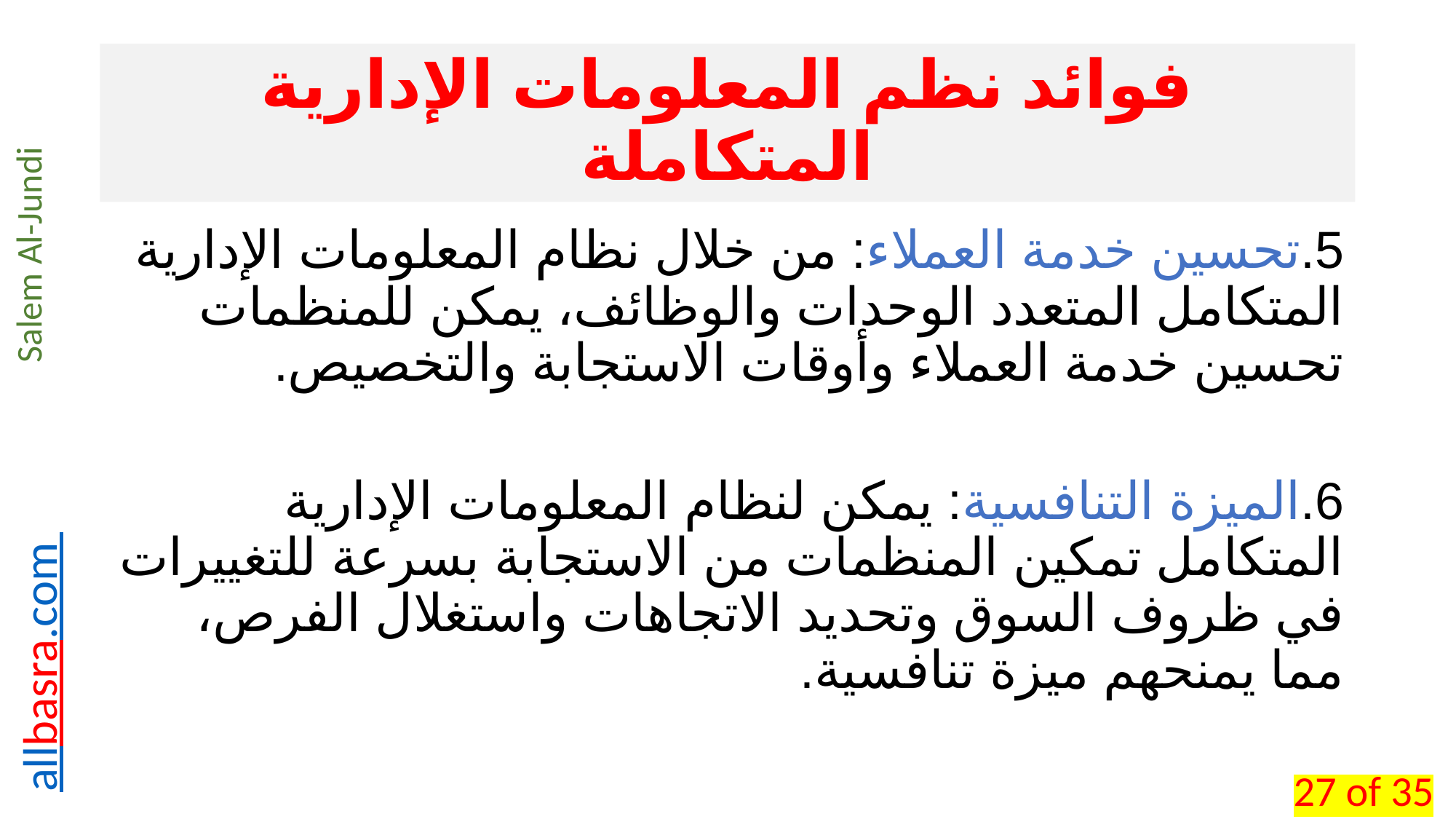

# فوائد نظم المعلومات الإدارية المتكاملة
5.	تحسين خدمة العملاء: من خلال نظام المعلومات الإدارية المتكامل المتعدد الوحدات والوظائف، يمكن للمنظمات تحسين خدمة العملاء وأوقات الاستجابة والتخصيص.

6.	الميزة التنافسية: يمكن لنظام المعلومات الإدارية المتكامل تمكين المنظمات من الاستجابة بسرعة للتغييرات في ظروف السوق وتحديد الاتجاهات واستغلال الفرص، مما يمنحهم ميزة تنافسية.
27 of 35